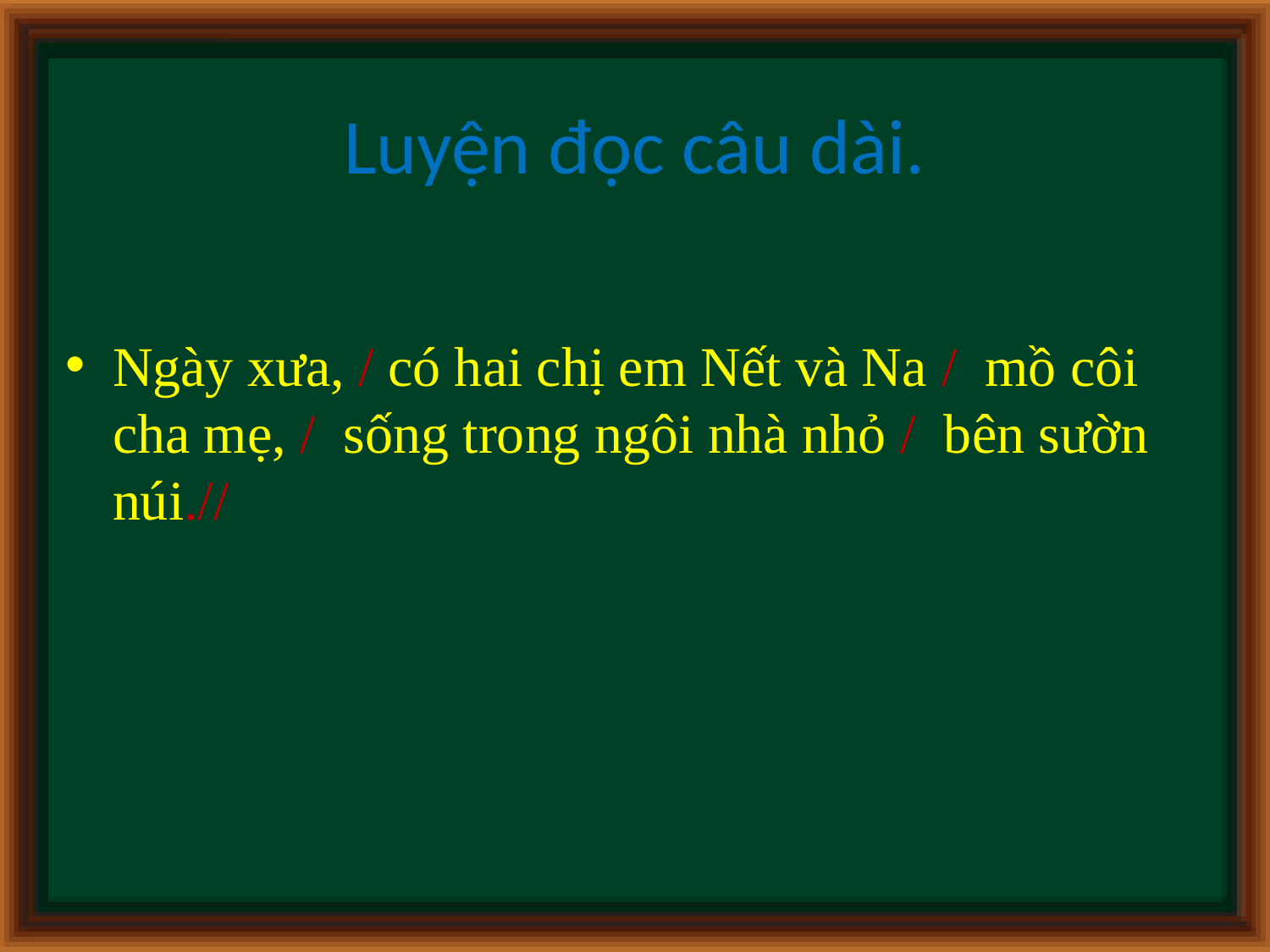

# Luyện đọc câu dài.
Ngày xưa, / có hai chị em Nết và Na /  mồ côi cha mẹ, /  sống trong ngôi nhà nhỏ /  bên sườn núi.//